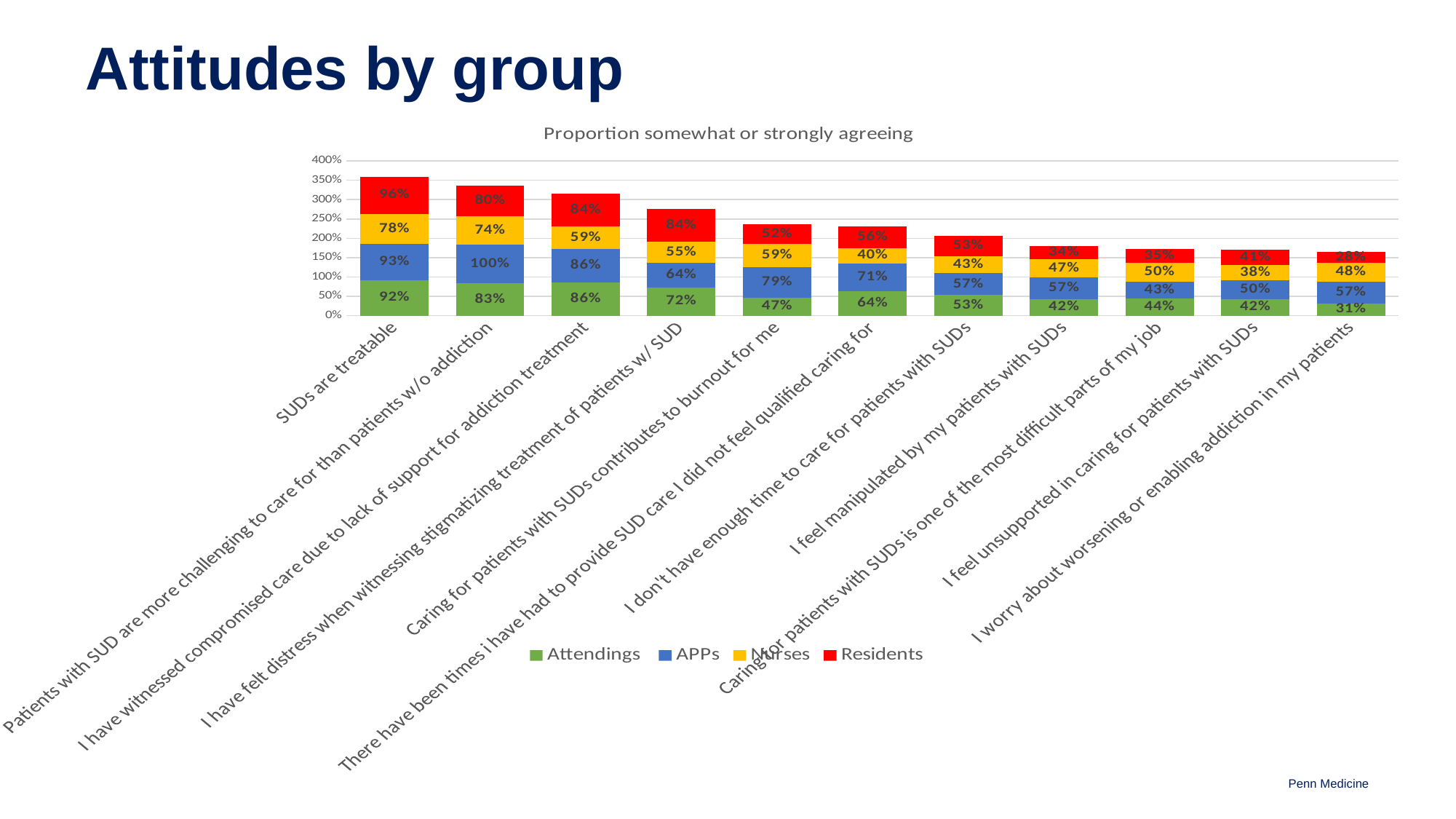

# Attitudes by group

### Chart: Proportion somewhat or strongly agreeing

| Category | Attendings  | APPs | Nurses | Residents  |
|---|---|---|---|---|
| SUDs are treatable | 0.92 | 0.93 | 0.78 | 0.96 |
| Patients with SUD are more challenging to care for than patients w/o addiction | 0.83 | 1.0 | 0.74 | 0.8 |
| I have witnessed compromised care due to lack of support for addiction treatment | 0.86 | 0.86 | 0.59 | 0.84 |
| I have felt distress when witnessing stigmatizing treatment of patients w/ SUD | 0.72 | 0.64 | 0.55 | 0.84 |
| Caring for patients with SUDs contributes to burnout for me | 0.47 | 0.79 | 0.59 | 0.52 |
| There have been times i have had to provide SUD care I did not feel qualified caring for | 0.64 | 0.71 | 0.4 | 0.56 |
| I don't have enough time to care for patients with SUDs | 0.53 | 0.57 | 0.43 | 0.53 |
| I feel manipulated by my patients with SUDs | 0.42 | 0.57 | 0.47 | 0.34 |
| Caring for patients with SUDs is one of the most difficult parts of my job | 0.44 | 0.43 | 0.5 | 0.35 |
| I feel unsupported in caring for patients with SUDs | 0.42 | 0.5 | 0.38 | 0.41 |
| I worry about worsening or enabling addiction in my patients | 0.31 | 0.57 | 0.48 | 0.28 |